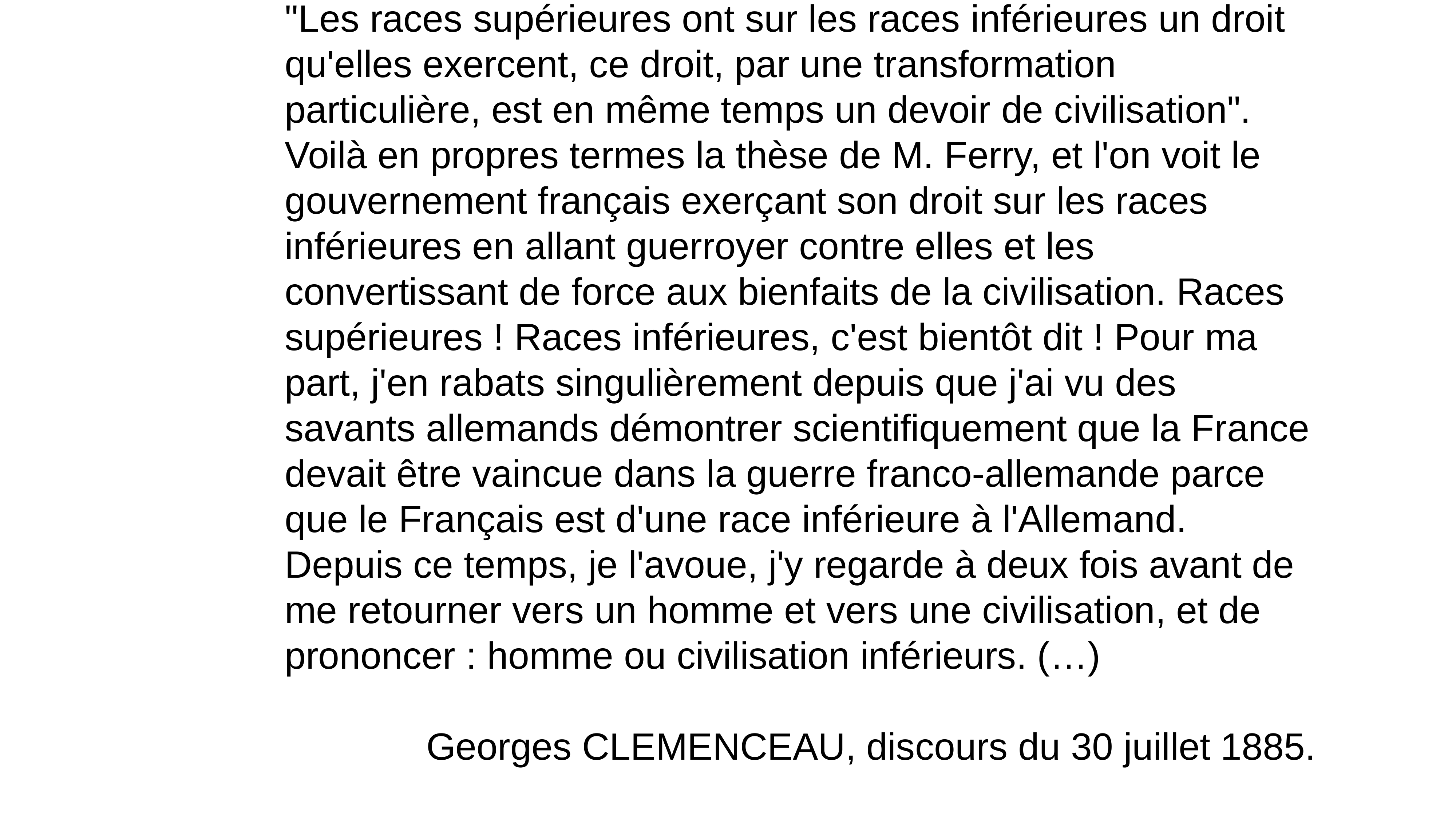

"Les races supérieures ont sur les races inférieures un droit qu'elles exercent, ce droit, par une transformation particulière, est en même temps un devoir de civilisation".
Voilà en propres termes la thèse de M. Ferry, et l'on voit le gouvernement français exerçant son droit sur les races inférieures en allant guerroyer contre elles et les convertissant de force aux bienfaits de la civilisation. Races supérieures ! Races inférieures, c'est bientôt dit ! Pour ma part, j'en rabats singulièrement depuis que j'ai vu des savants allemands démontrer scientifiquement que la France devait être vaincue dans la guerre franco-allemande parce que le Français est d'une race inférieure à l'Allemand. Depuis ce temps, je l'avoue, j'y regarde à deux fois avant de me retourner vers un homme et vers une civilisation, et de prononcer : homme ou civilisation inférieurs. (…)

Georges CLEMENCEAU, discours du 30 juillet 1885.